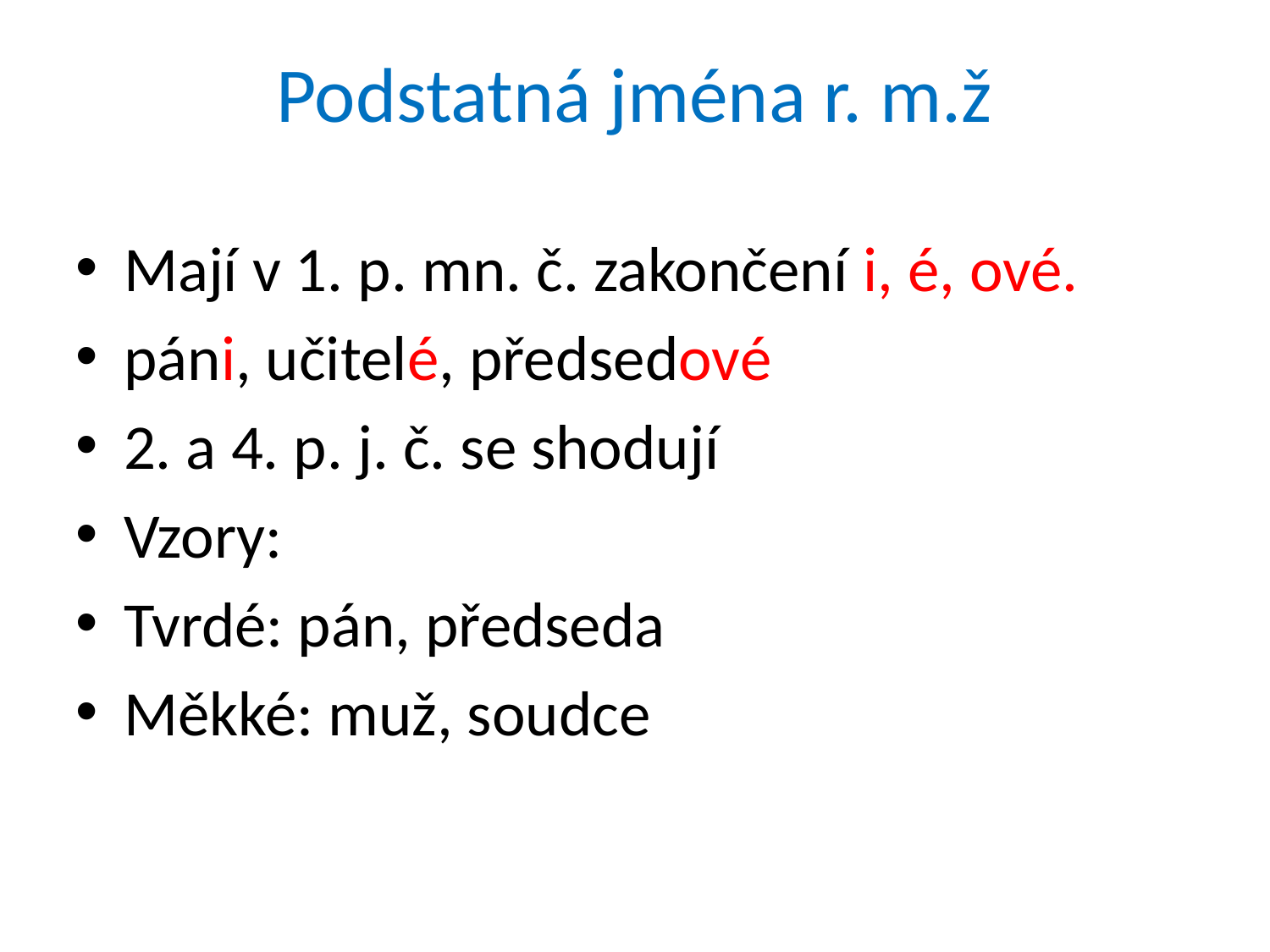

Podstatná jména r. m.ž
Mají v 1. p. mn. č. zakončení i, é, ové.
páni, učitelé, předsedové
2. a 4. p. j. č. se shodují
Vzory:
Tvrdé: pán, předseda
Měkké: muž, soudce